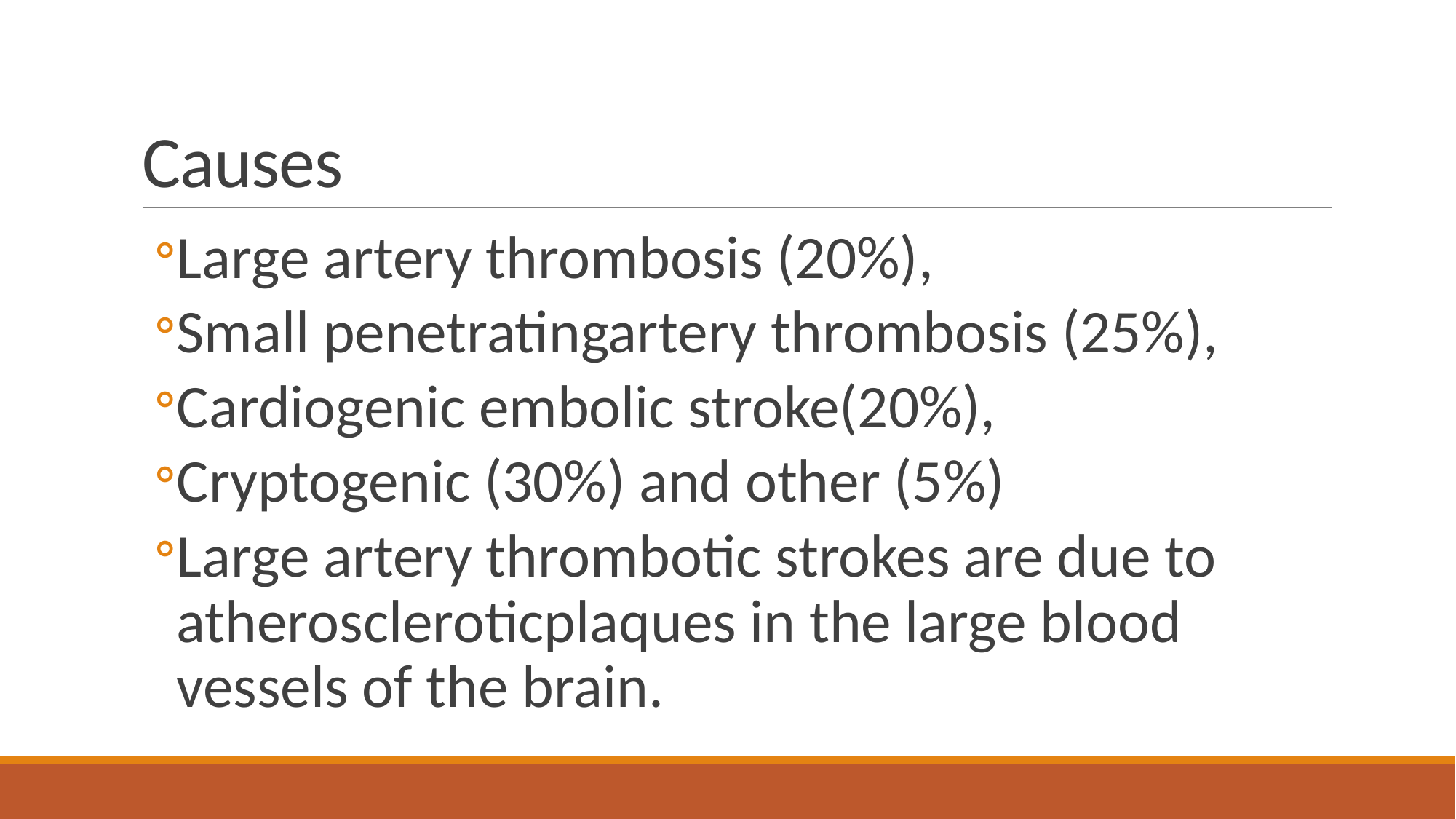

# Causes
Large artery thrombosis (20%),
Small penetratingartery thrombosis (25%),
Cardiogenic embolic stroke(20%),
Cryptogenic (30%) and other (5%)
Large artery thrombotic strokes are due to atheroscleroticplaques in the large blood vessels of the brain.